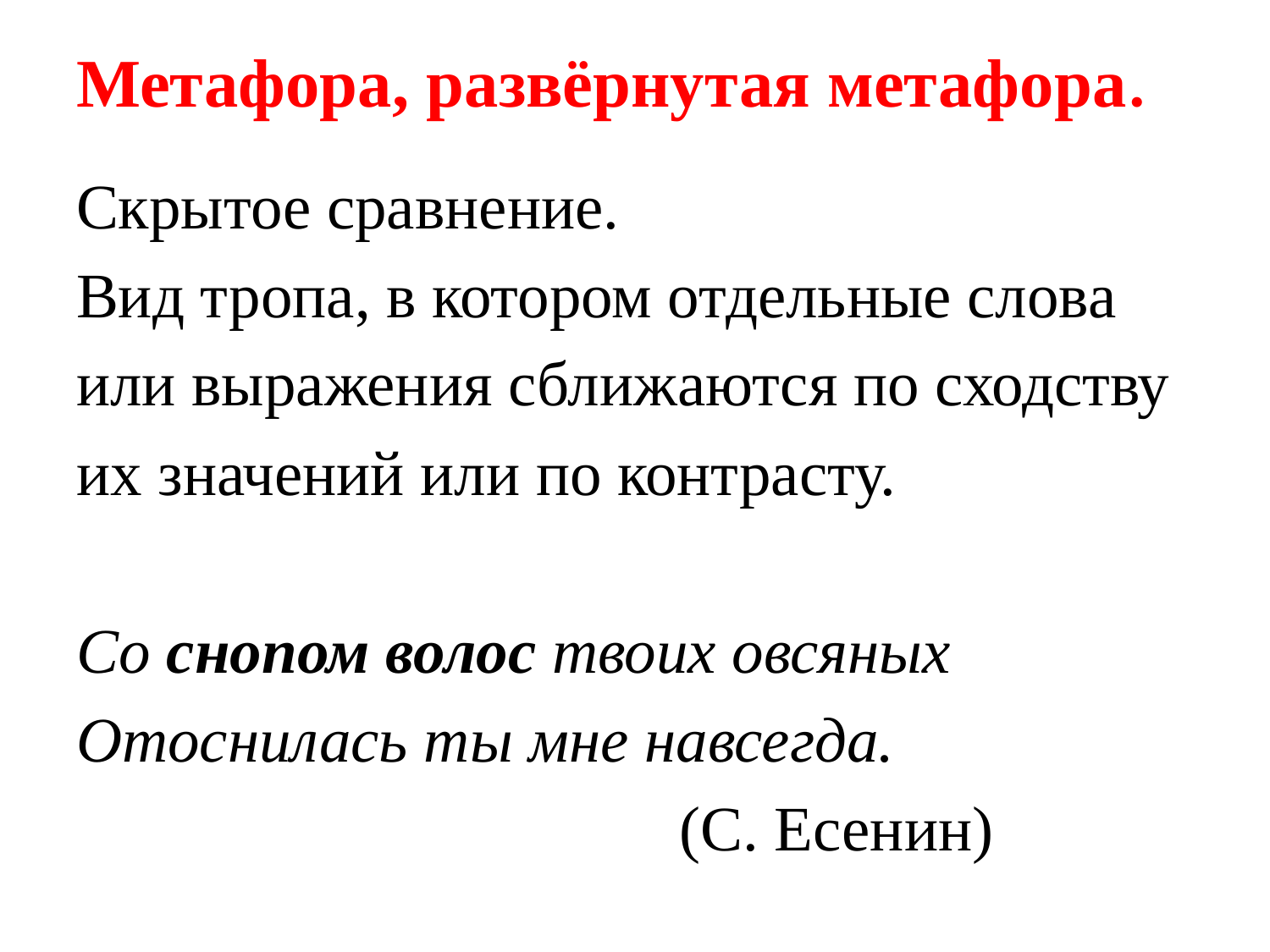

# Метафора, развёрнутая метафора.
Скрытое сравнение.
Вид тропа, в котором отдельные слова
или выражения сближаются по сходству
их значений или по контрасту.

Со снопом волос твоих овсяных
Отоснилась ты мне навсегда.
                                      (С. Есенин)